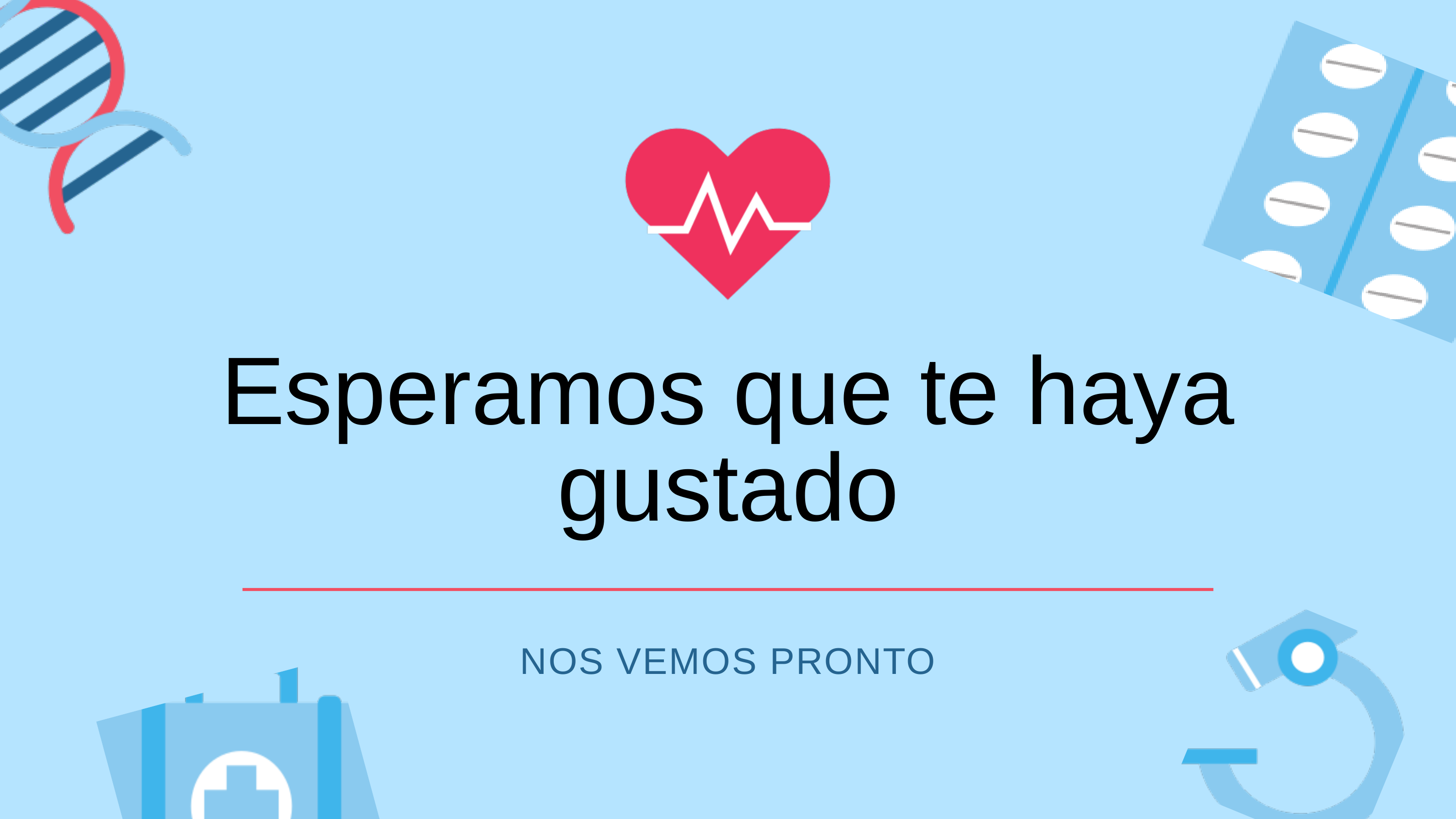

Esperamos que te haya gustado

NOS VEMOS PRONTO